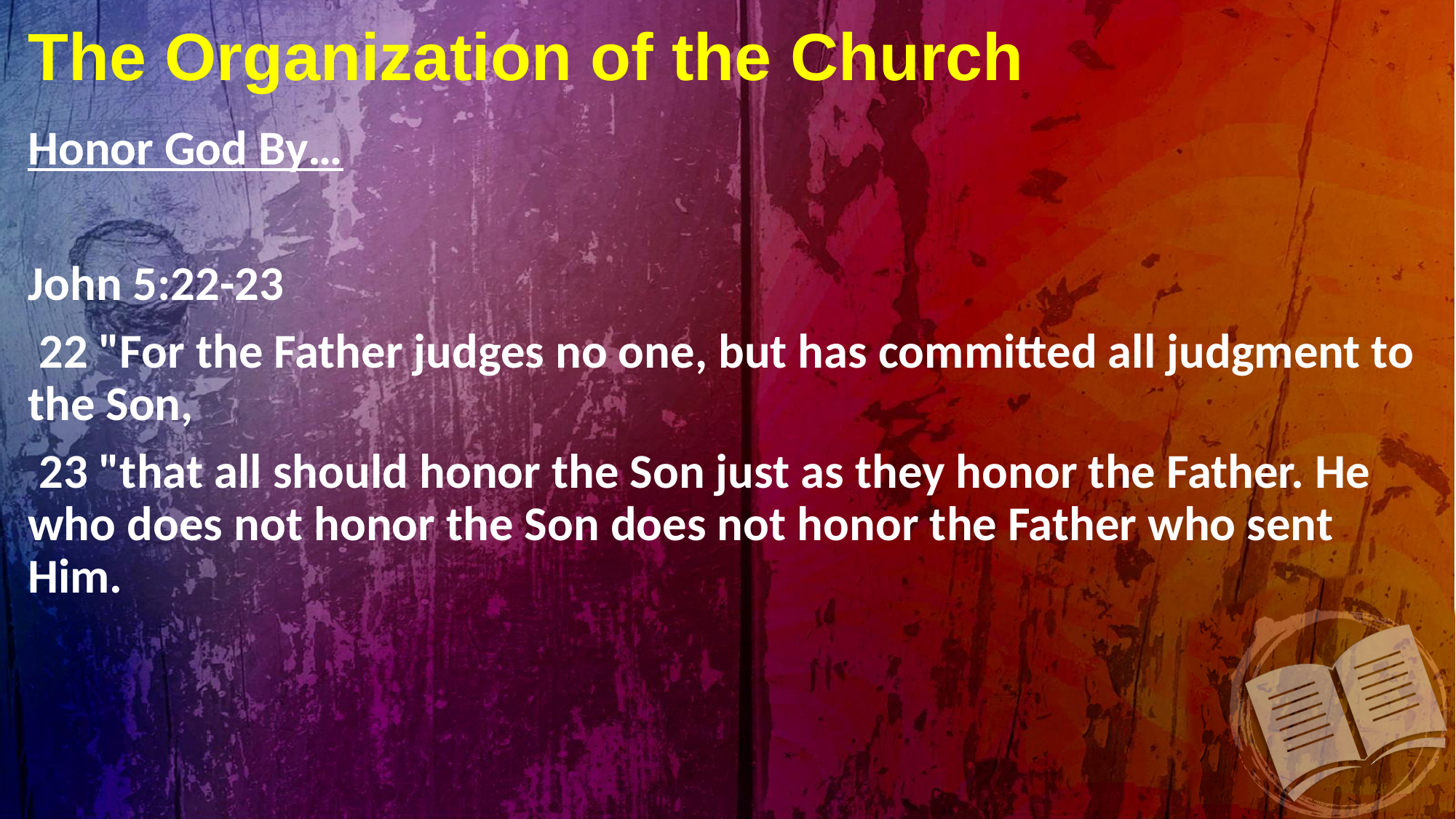

# The Organization of the Church
Honor God By…

John 5:22-23
 22 "For the Father judges no one, but has committed all judgment to the Son,
 23 "that all should honor the Son just as they honor the Father. He who does not honor the Son does not honor the Father who sent Him.